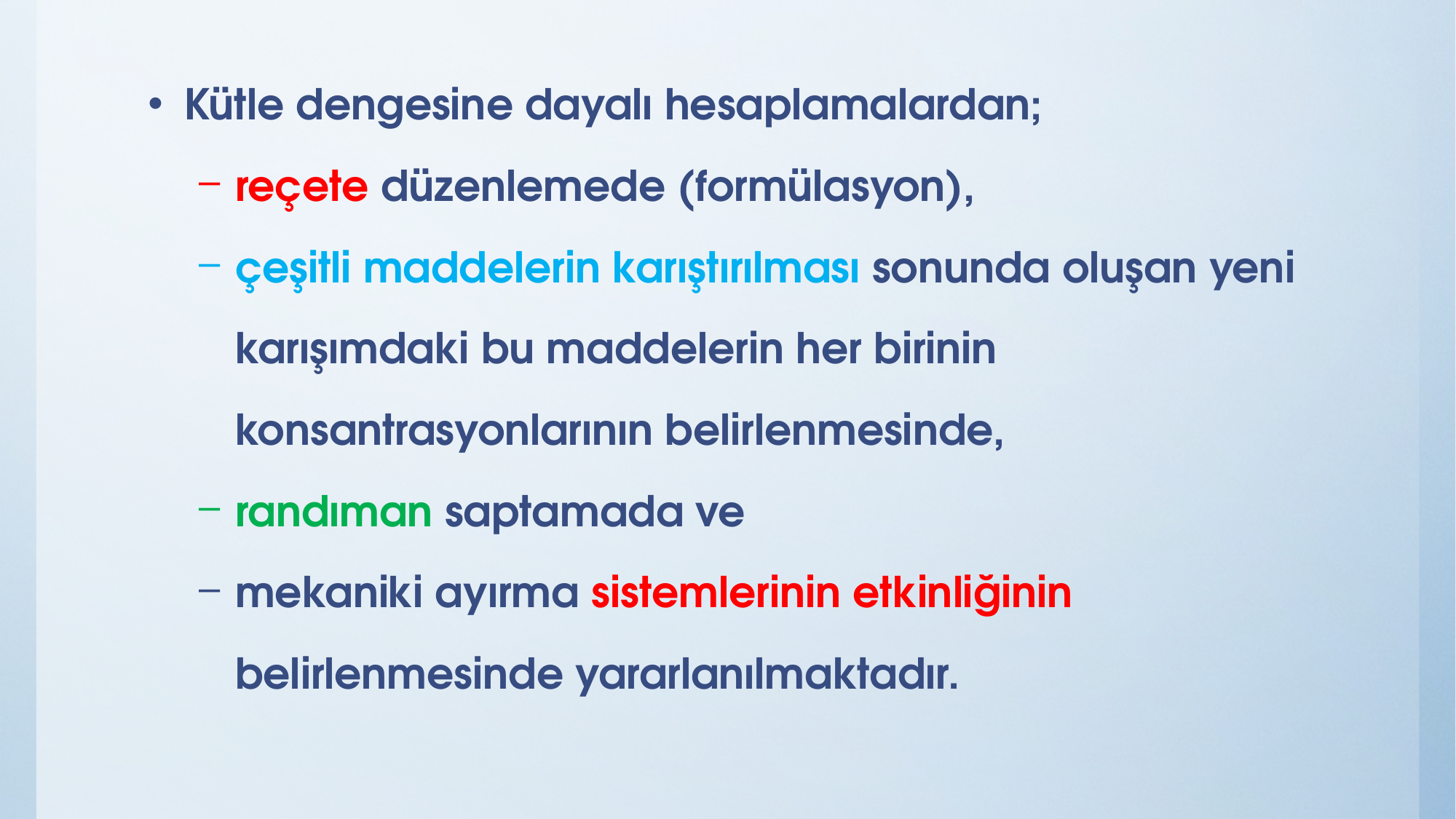

Kütle dengesine dayalı hesaplamalardan;
reçete düzenlemede (formülasyon),
çeşitli maddelerin karıştırılması sonunda oluşan yeni karışımdaki bu maddelerin her birinin konsantrasyonlarının belirlenmesinde,
randıman saptamada ve
mekaniki ayırma sistemlerinin etkinliğinin belirlenmesinde yararlanılmaktadır.